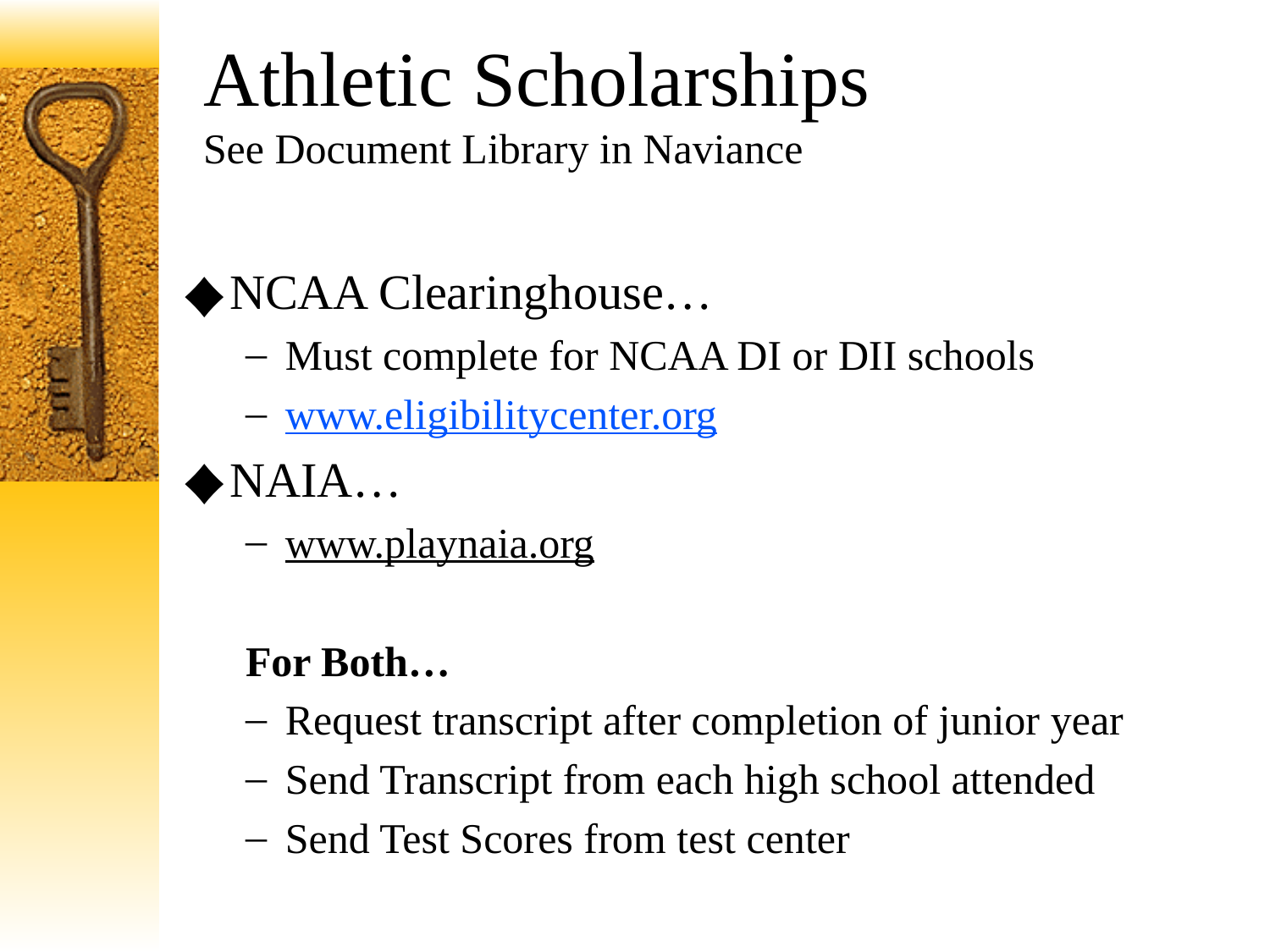

# Athletic Scholarships See Document Library in Naviance
NCAA Clearinghouse…
Must complete for NCAA DI or DII schools
www.eligibilitycenter.org
NAIA…
www.playnaia.org

For Both…
Request transcript after completion of junior year
Send Transcript from each high school attended
Send Test Scores from test center